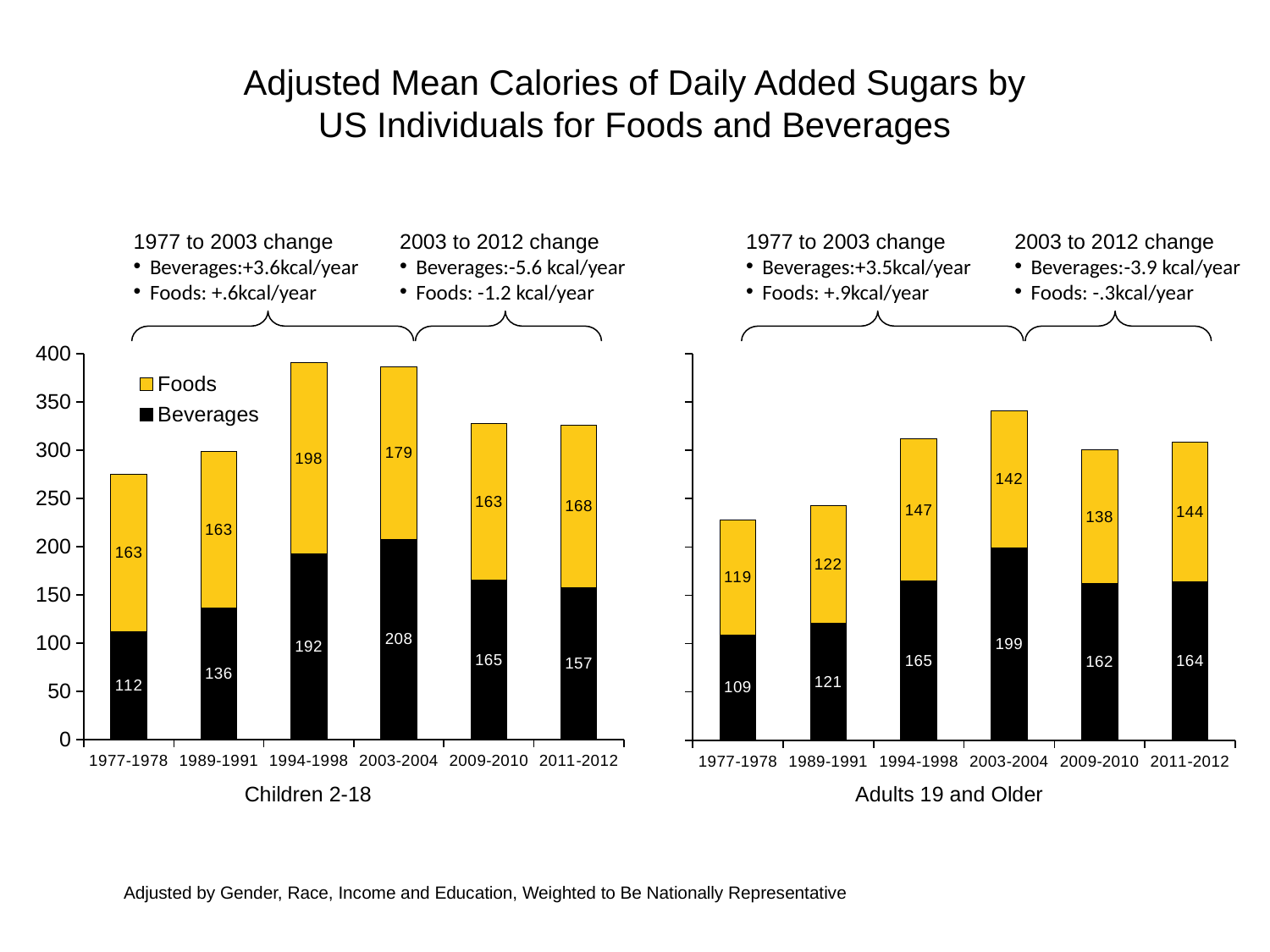

Adjusted Mean Calories of Daily Added Sugars by US Individuals for Foods and Beverages

### Chart

| Category |  |  |
|---|---|---|
| 1977-1978 | 109.0814 | 118.5395 |
| 1989-1991 | 120.8709 | 121.6122 |
| 1994-1998 | 164.5359 | 147.0584 |
| 2003-2004 | 198.8798 | 142.1399 |
| 2009-2010 | 161.8765 | 138.4948 |
| 2011-2012 | 163.8611 | 144.457 |

### Chart

| Category |  |  |
|---|---|---|
| 1977-1978 | 111.8911 | 163.0131 |
| 1989-1991 | 136.0115 | 162.827 |
| 1994-1998 | 192.0451 | 198.4737 |
| 2003-2004 | 207.7199 | 179.029 |
| 2009-2010 | 164.9154 | 162.8191 |
| 2011-2012 | 157.4982 | 168.2359 |

1977 to 2003 change
Beverages:+3.6kcal/year
Foods: +.6kcal/year
2003 to 2012 change
Beverages:-5.6 kcal/year
Foods: -1.2 kcal/year
1977 to 2003 change
Beverages:+3.5kcal/year
Foods: +.9kcal/year
2003 to 2012 change
Beverages:-3.9 kcal/year
Foods: -.3kcal/year

Children 2-18
Adults 19 and Older
Adjusted by Gender, Race, Income and Education, Weighted to Be Nationally Representative